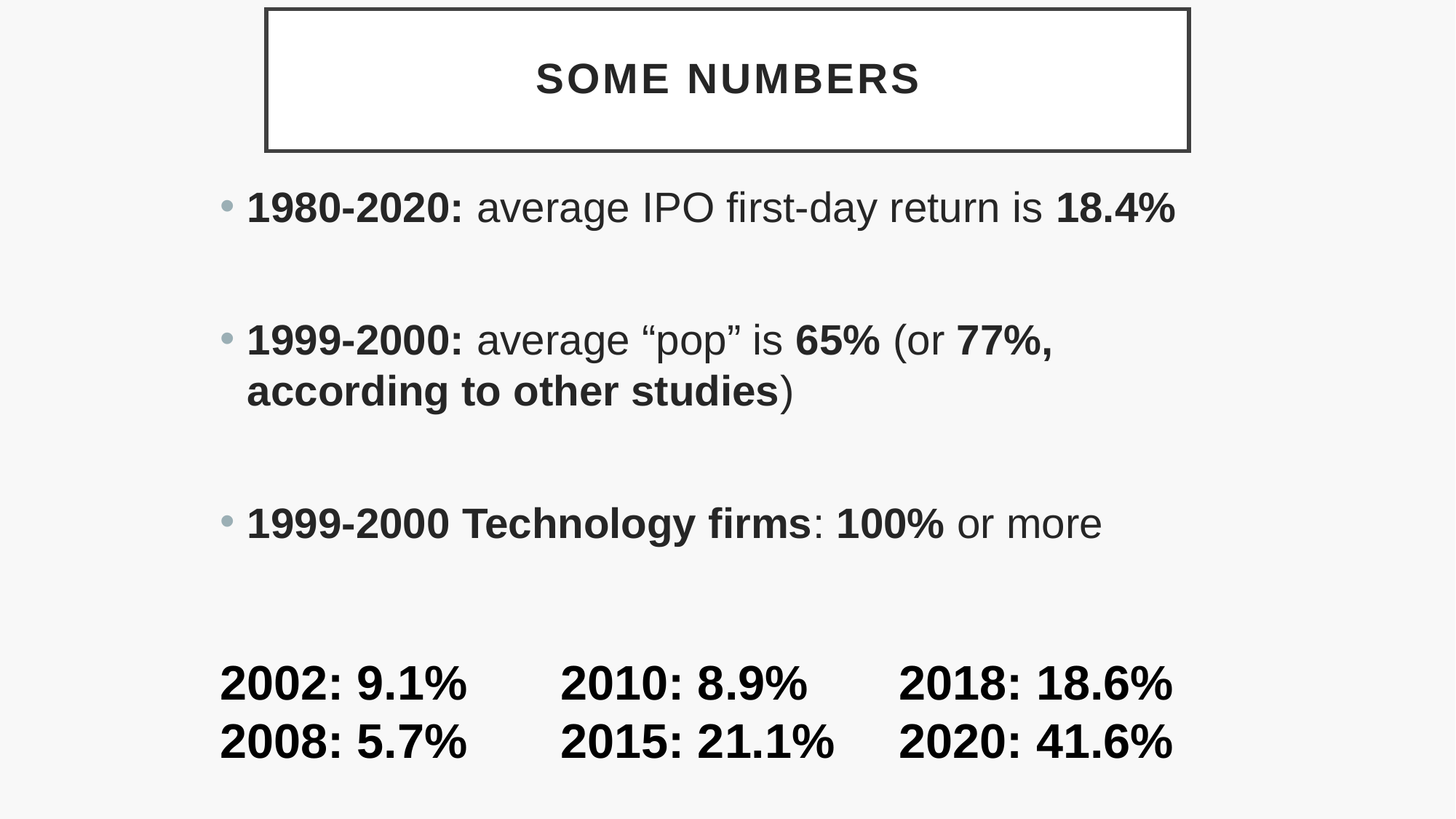

# Some Numbers
1980-2020: average IPO first-day return is 18.4%

1999-2000: average “pop” is 65% (or 77%, according to other studies)

1999-2000 Technology firms: 100% or more

2002: 9.1%
2008: 5.7%
2010: 8.9%
2015: 21.1%
2018: 18.6%
2020: 41.6%